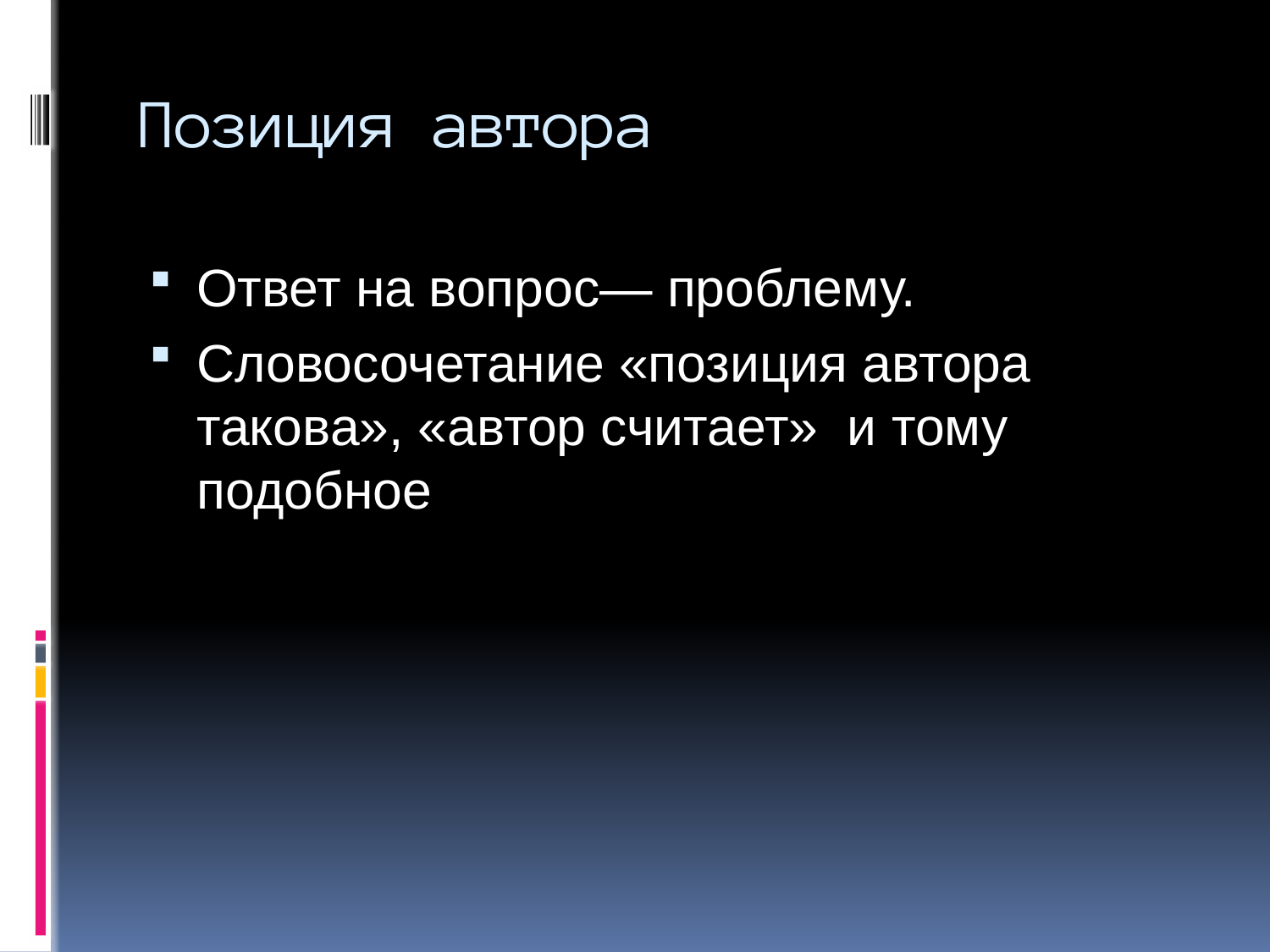

# Позиция автора
Ответ на вопрос— проблему.
Словосочетание «позиция автора такова», «автор считает»  и тому подобное